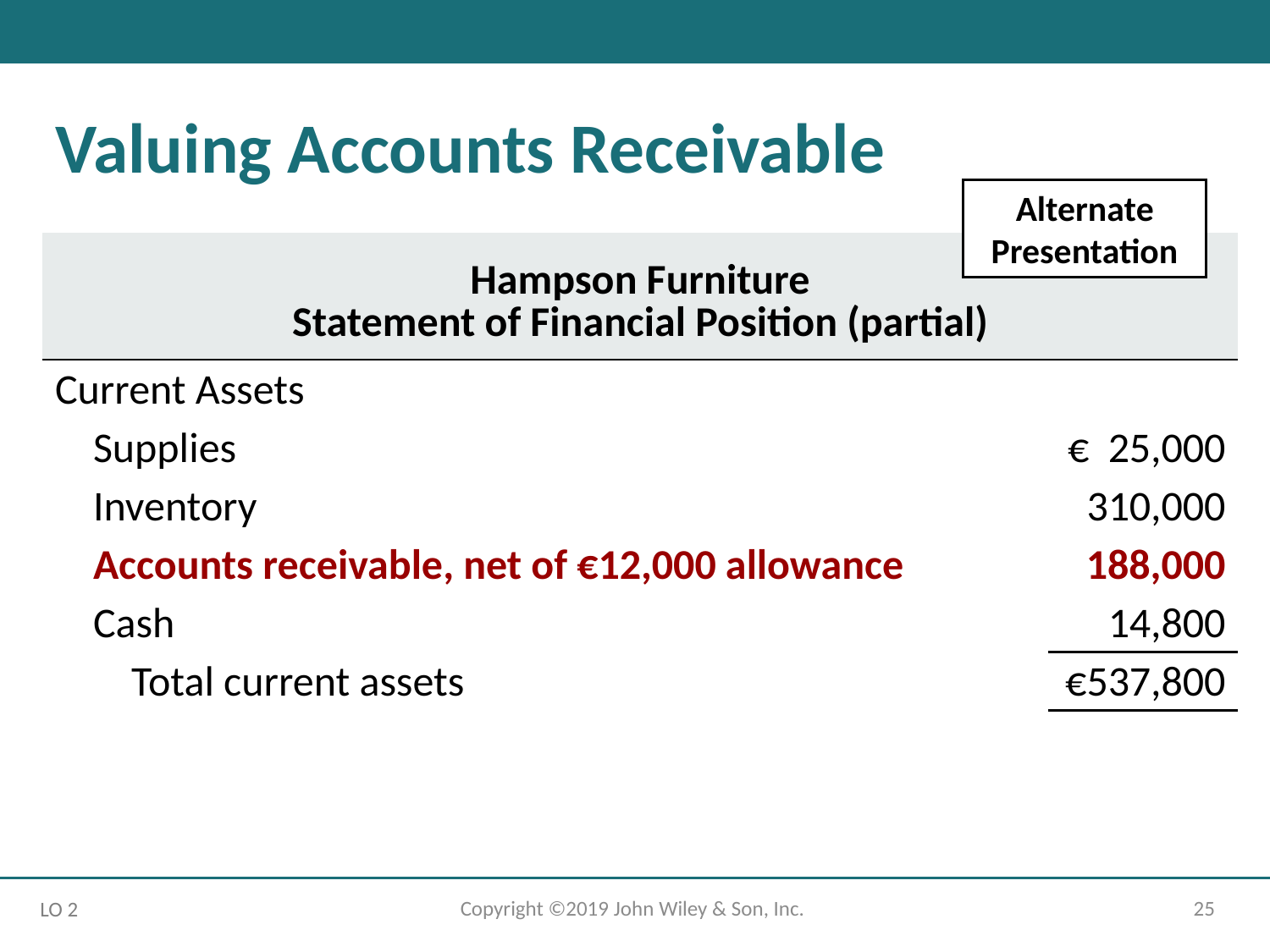

Valuing Accounts Receivable
Alternate Presentation
| Hampson Furniture Statement of Financial Position (partial) |  |
| --- | --- |
| Current Assets |  |
| Supplies | € 25,000 |
| Inventory | 310,000 |
| Accounts receivable, net of €12,000 allowance | 188,000 |
| Cash | 14,800 |
| Total current assets | €537,800 |
Copyright ©2019 John Wiley & Son, Inc.
25
LO 2